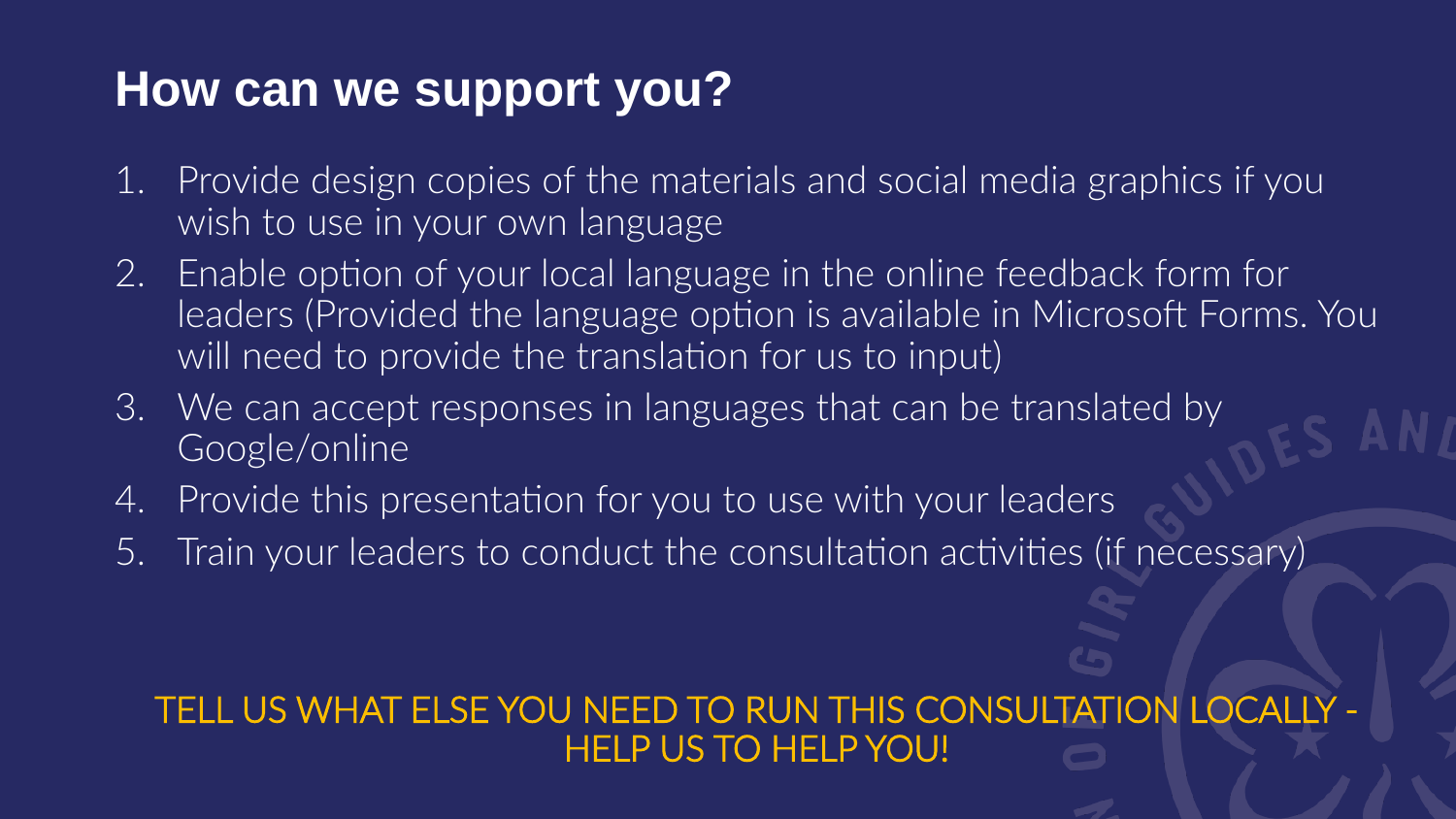

# How can we support you?
Provide design copies of the materials and social media graphics if you wish to use in your own language
Enable option of your local language in the online feedback form for leaders (Provided the language option is available in Microsoft Forms. You will need to provide the translation for us to input)
We can accept responses in languages that can be translated by Google/online
Provide this presentation for you to use with your leaders
Train your leaders to conduct the consultation activities (if necessary)

TELL US WHAT ELSE YOU NEED TO RUN THIS CONSULTATION LOCALLY - HELP US TO HELP YOU!